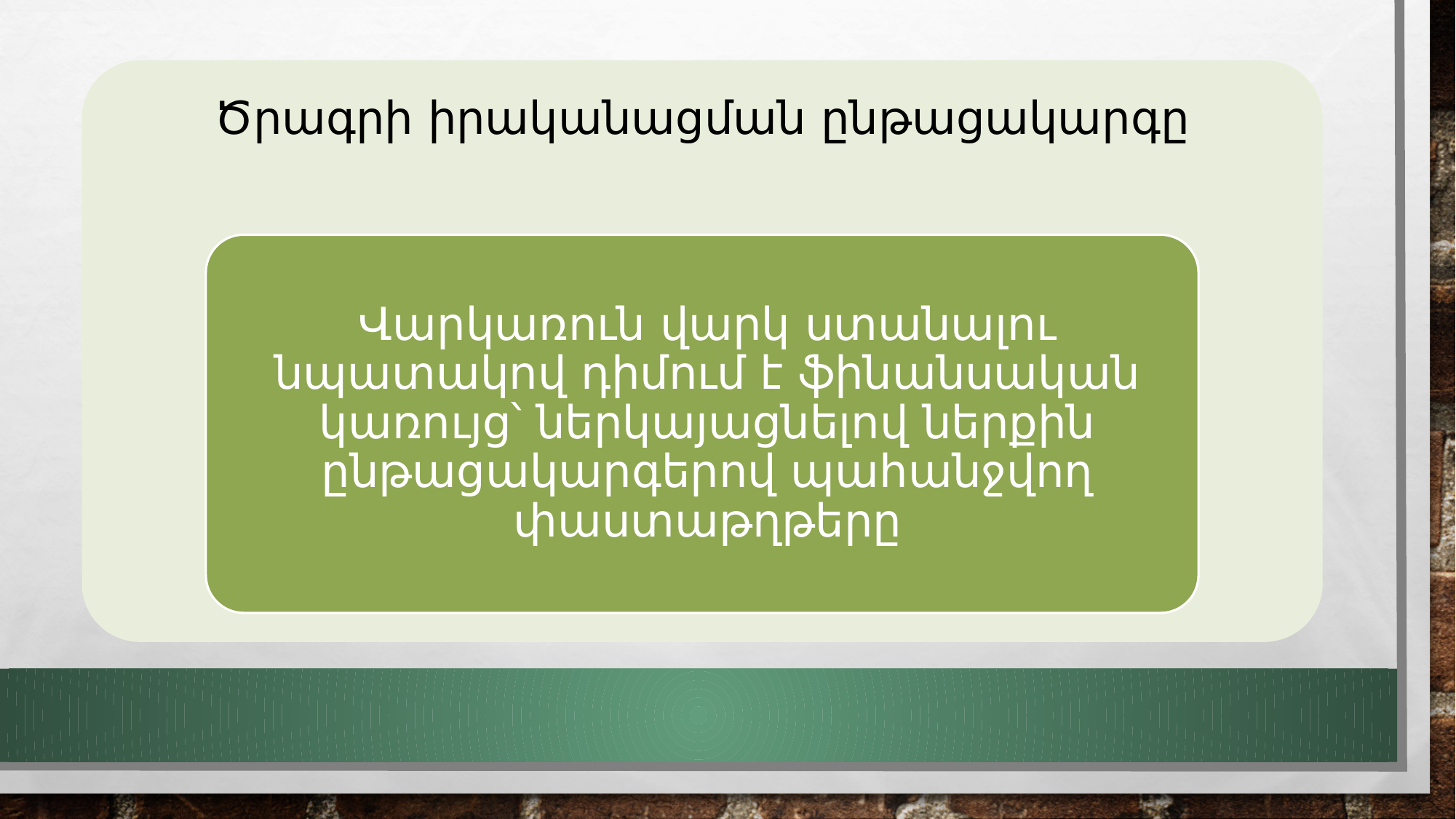

Ծրագրի իրականացման ընթացակարգը

Վարկառուն վարկ ստանալու նպատակով դիմում է ֆինանսական կառույց՝ ներկայացնելով ներքին ընթացակարգերով պահանջվող փաստաթղթերը